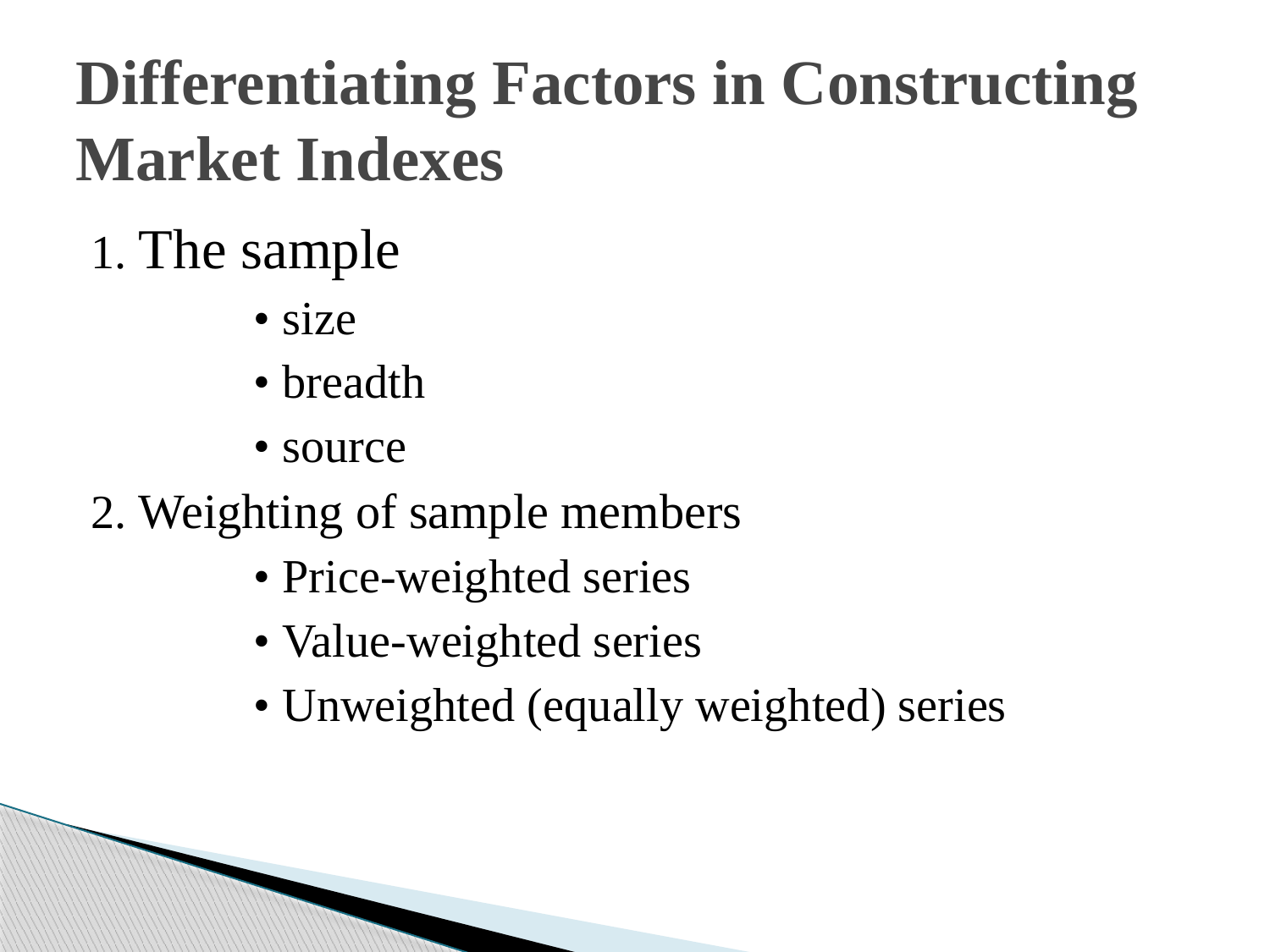

# Differentiating Factors in Constructing Market Indexes
1. The sample
		• size
		• breadth
		• source
2. Weighting of sample members
		• Price-weighted series
		• Value-weighted series
		• Unweighted (equally weighted) series